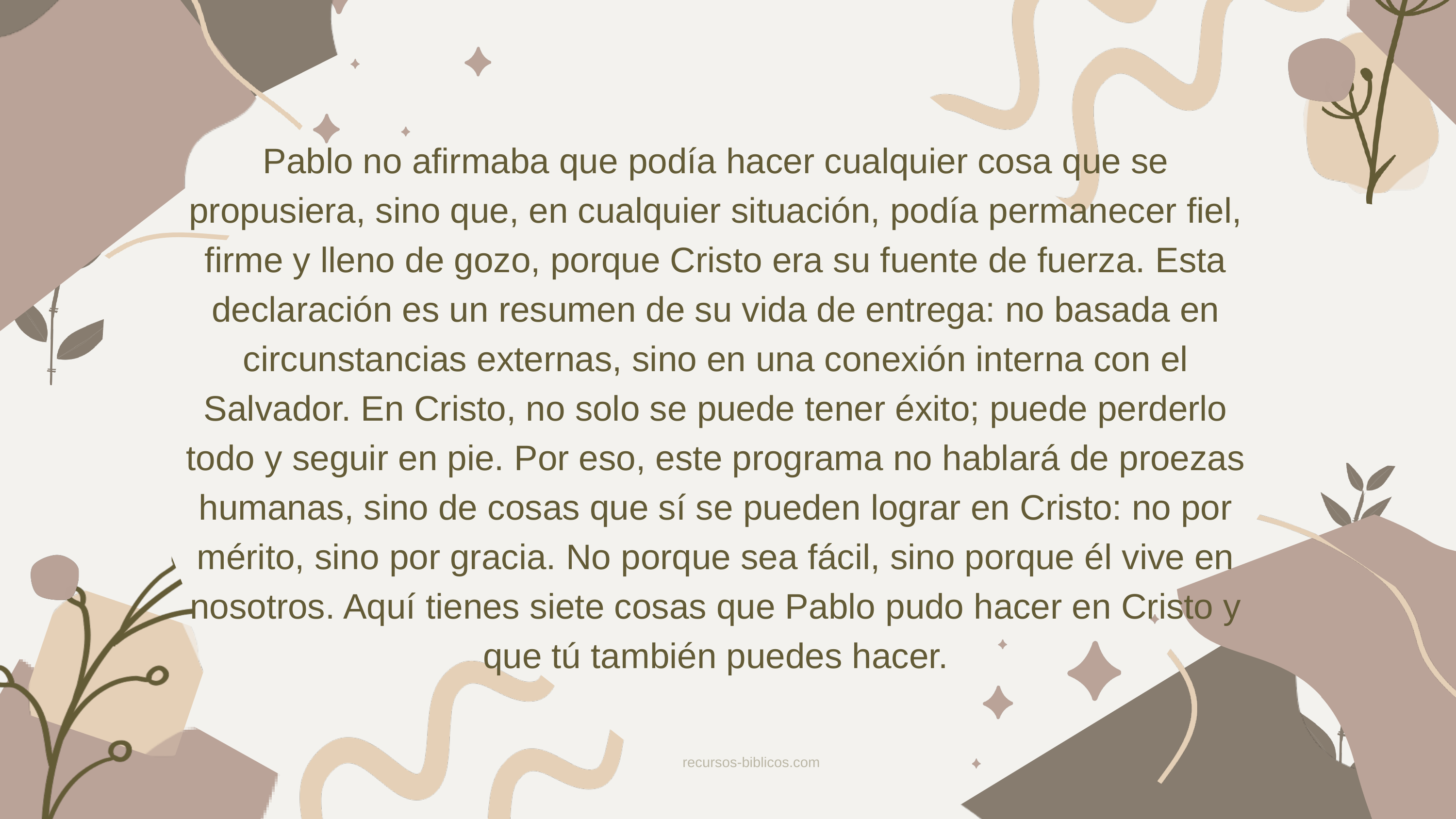

Pablo no afirmaba que podía hacer cualquier cosa que se propusiera, sino que, en cualquier situación, podía permanecer fiel, firme y lleno de gozo, porque Cristo era su fuente de fuerza. Esta declaración es un resumen de su vida de entrega: no basada en circunstancias externas, sino en una conexión interna con el Salvador. En Cristo, no solo se puede tener éxito; puede perderlo todo y seguir en pie. Por eso, este programa no hablará de proezas humanas, sino de cosas que sí se pueden lograr en Cristo: no por mérito, sino por gracia. No porque sea fácil, sino porque él vive en nosotros. Aquí tienes siete cosas que Pablo pudo hacer en Cristo y que tú también puedes hacer.

recursos-biblicos.com